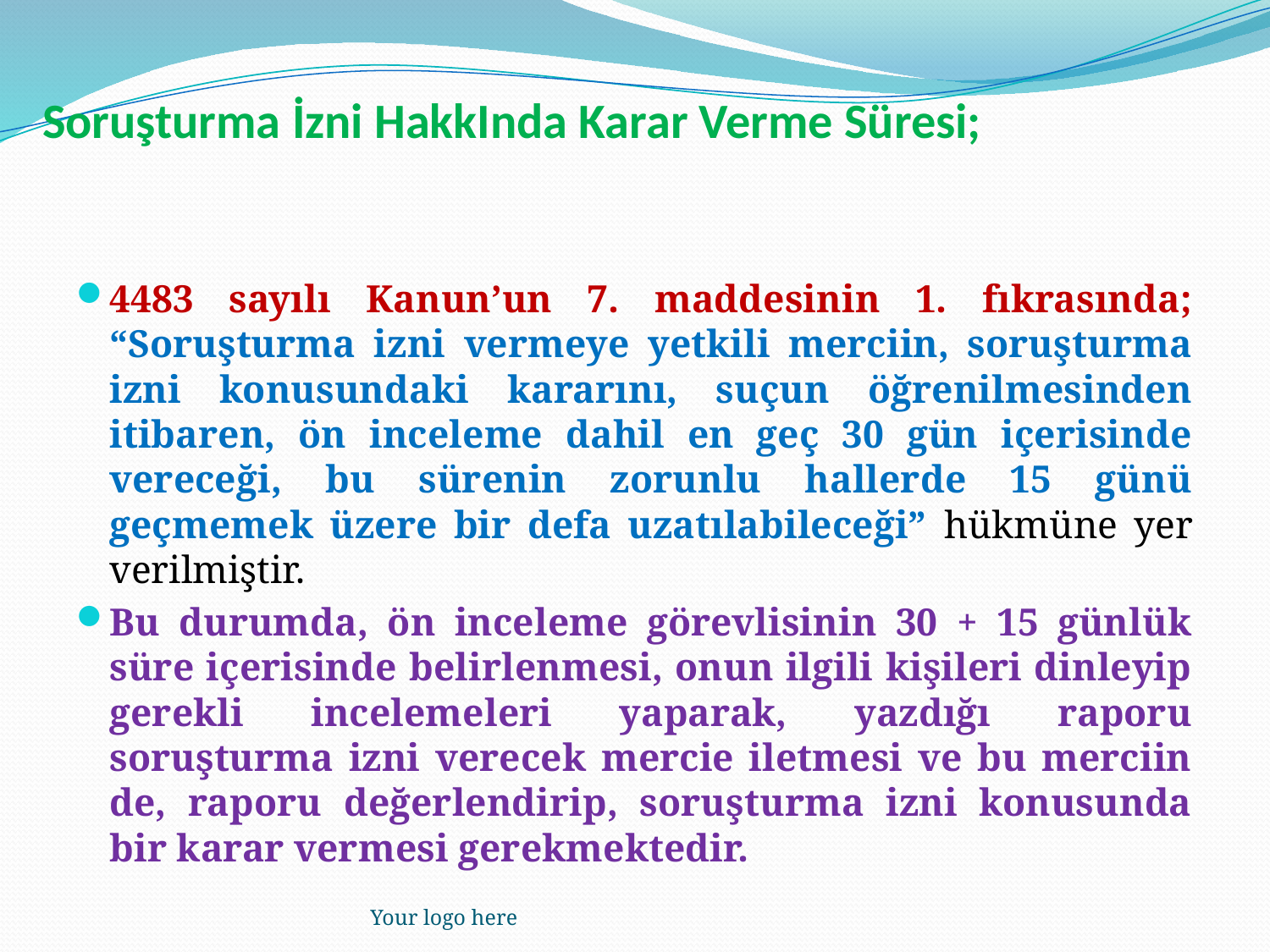

# Soruşturma İzni HakkInda Karar Verme Süresi;
4483 sayılı Kanun’un 7. maddesinin 1. fıkrasında; “Soruşturma izni vermeye yetkili merciin, soruşturma izni konusundaki kararını, suçun öğrenilmesinden itibaren, ön inceleme dahil en geç 30 gün içerisinde vereceği, bu sürenin zorunlu hallerde 15 günü geçmemek üzere bir defa uzatılabileceği” hükmüne yer verilmiştir.
Bu durumda, ön inceleme görevlisinin 30 + 15 günlük süre içerisinde belirlenmesi, onun ilgili kişileri dinleyip gerekli incelemeleri yaparak, yazdığı raporu soruşturma izni verecek mercie iletmesi ve bu merciin de, raporu değerlendirip, soruşturma izni konusunda bir karar vermesi gerekmektedir.
Your logo here